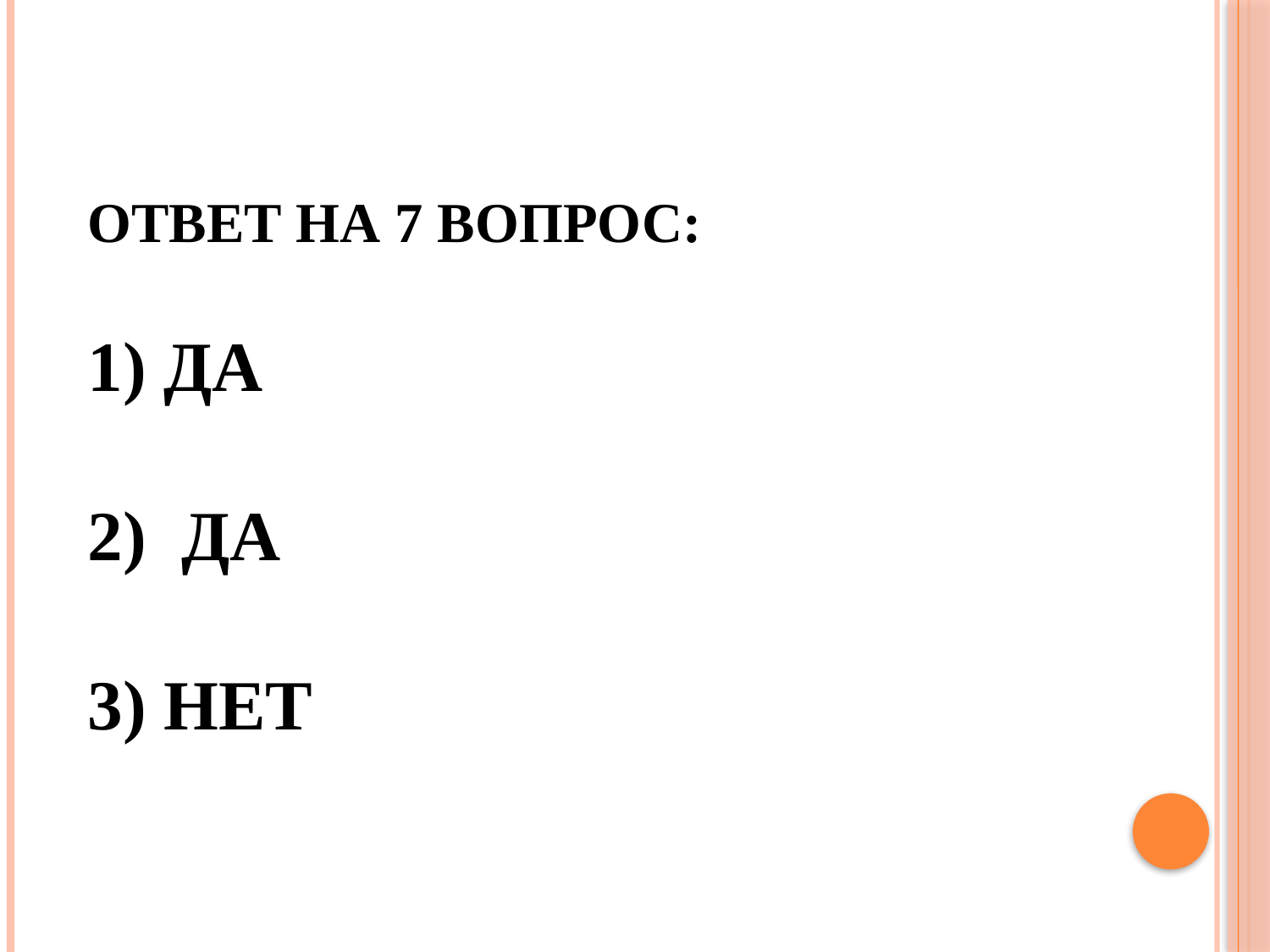

# Ответ на 7 вопрос: 1) да 2)  да 3) нет